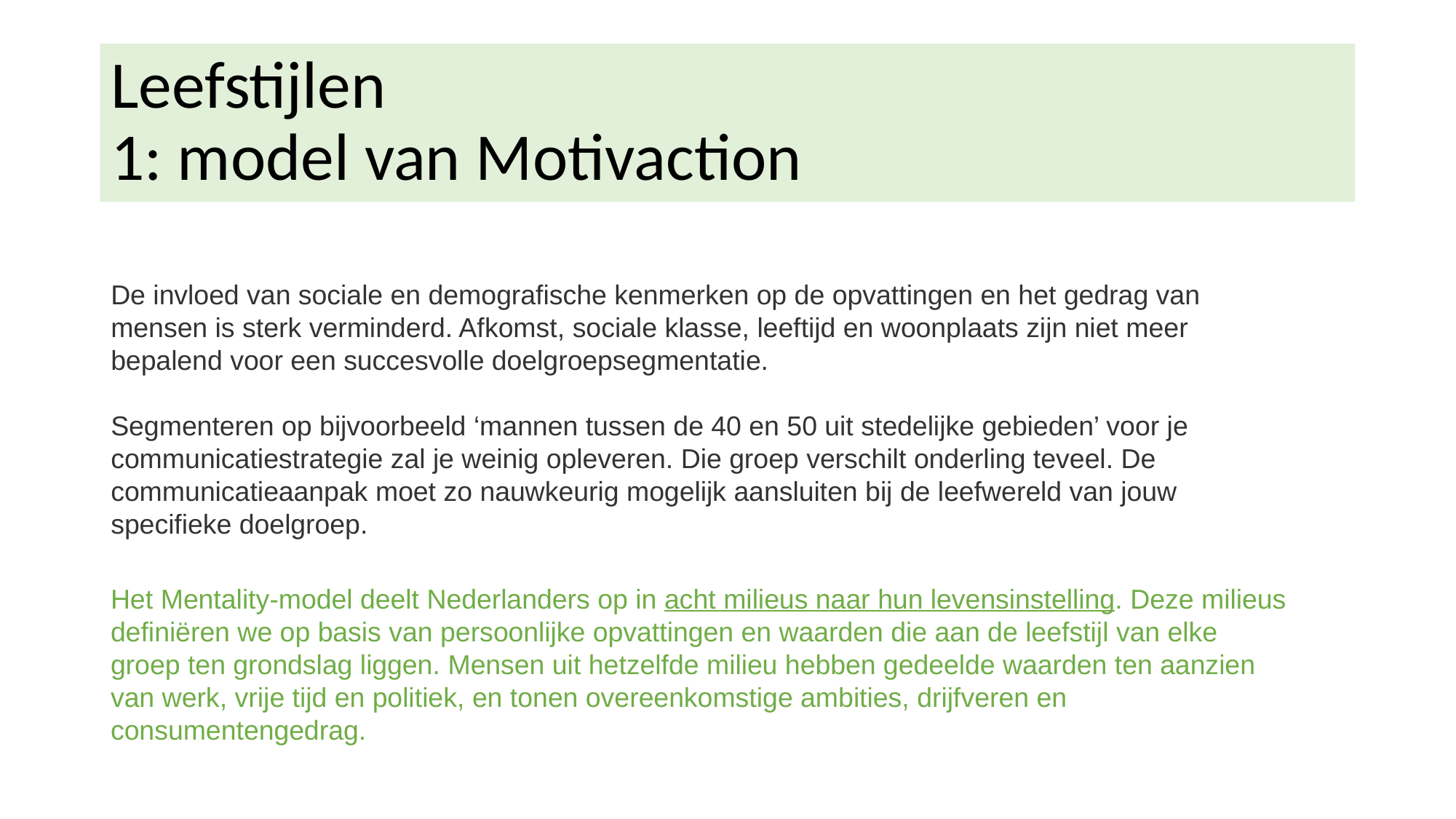

# Leefstijlen 1: model van Motivaction
De invloed van sociale en demografische kenmerken op de opvattingen en het gedrag van mensen is sterk verminderd. Afkomst, sociale klasse, leeftijd en woonplaats zijn niet meer bepalend voor een succesvolle doelgroepsegmentatie.

Segmenteren op bijvoorbeeld ‘mannen tussen de 40 en 50 uit stedelijke gebieden’ voor je communicatiestrategie zal je weinig opleveren. Die groep verschilt onderling teveel. De communicatieaanpak moet zo nauwkeurig mogelijk aansluiten bij de leefwereld van jouw specifieke doelgroep.
Het Mentality-model deelt Nederlanders op in acht milieus naar hun levensinstelling. Deze milieus definiëren we op basis van persoonlijke opvattingen en waarden die aan de leefstijl van elke groep ten grondslag liggen. Mensen uit hetzelfde milieu hebben gedeelde waarden ten aanzien van werk, vrije tijd en politiek, en tonen overeenkomstige ambities, drijfveren en consumentengedrag.